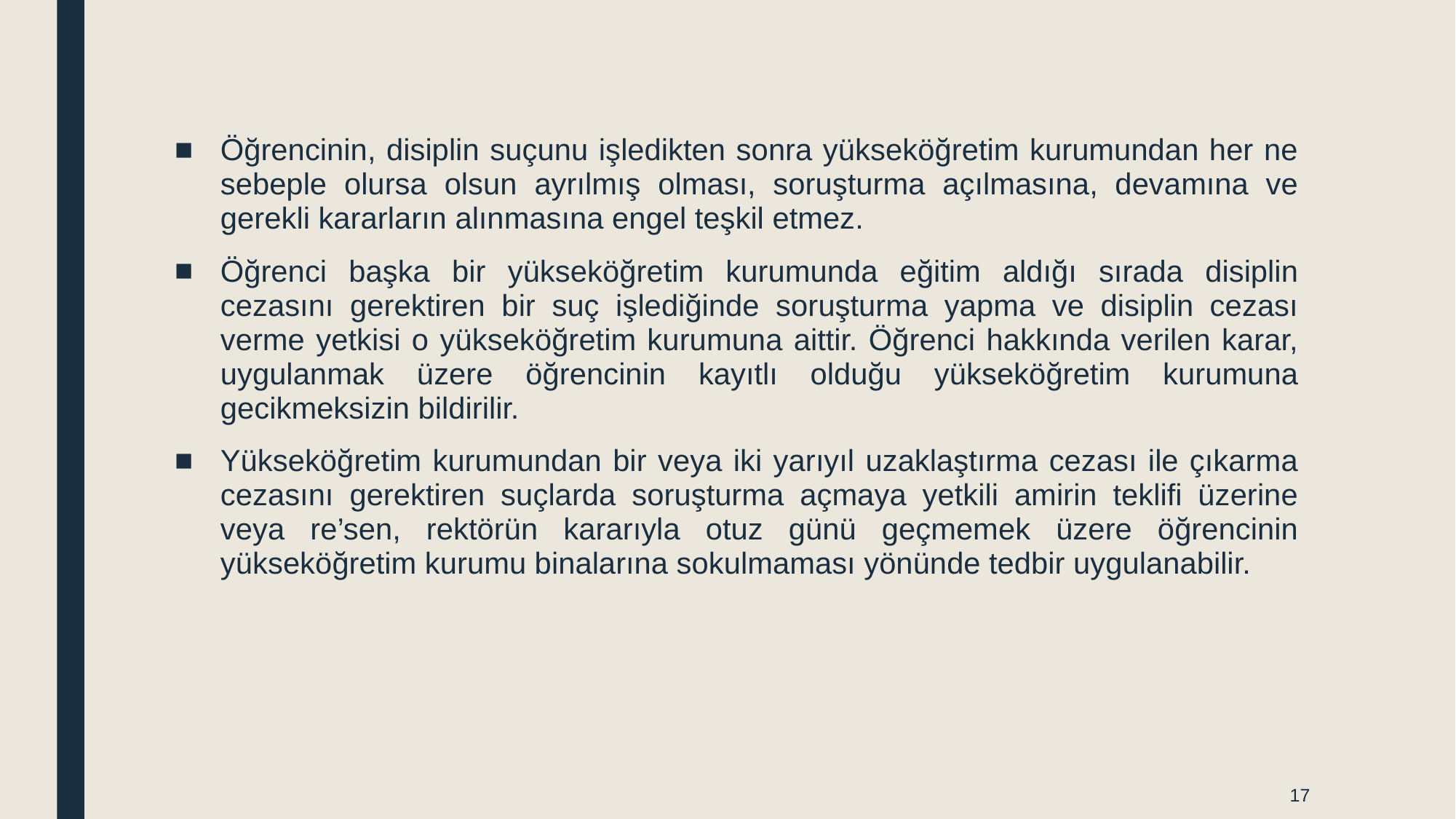

Öğrencinin, disiplin suçunu işledikten sonra yükseköğretim kurumundan her ne sebeple olursa olsun ayrılmış olması, soruşturma açılmasına, devamına ve gerekli kararların alınmasına engel teşkil etmez.
Öğrenci başka bir yükseköğretim kurumunda eğitim aldığı sırada disiplin cezasını gerektiren bir suç işlediğinde soruşturma yapma ve disiplin cezası verme yetkisi o yükseköğretim kurumuna aittir. Öğrenci hakkında verilen karar, uygulanmak üzere öğrencinin kayıtlı olduğu yükseköğretim kurumuna gecikmeksizin bildirilir.
Yükseköğretim kurumundan bir veya iki yarıyıl uzaklaştırma cezası ile çıkarma cezasını gerektiren suçlarda soruşturma açmaya yetkili amirin teklifi üzerine veya re’sen, rektörün kararıyla otuz günü geçmemek üzere öğrencinin yükseköğretim kurumu binalarına sokulmaması yönünde tedbir uygulanabilir.

17